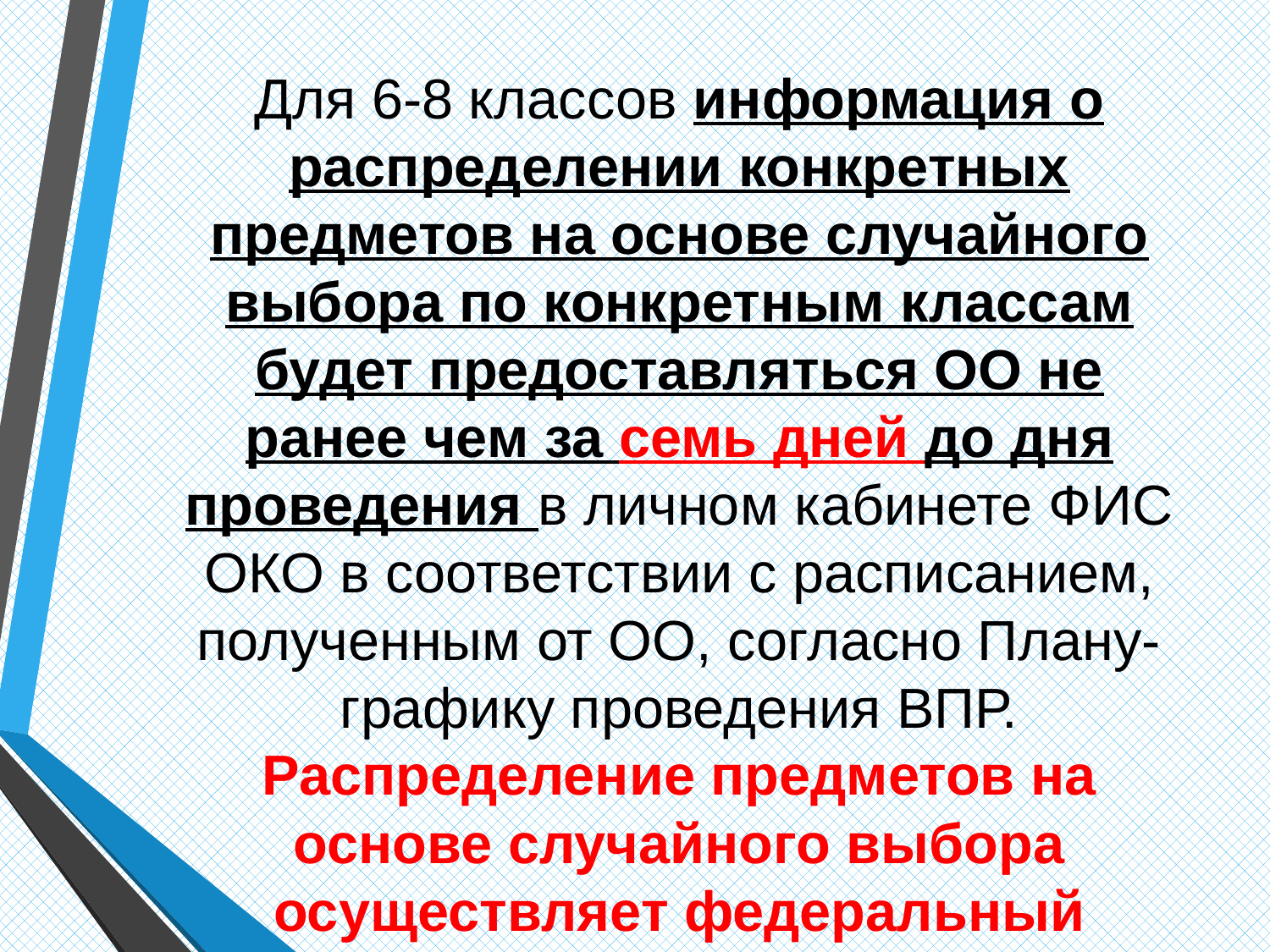

Для 6-8 классов информация о распределении конкретных предметов на основе случайного выбора по конкретным классам будет предоставляться ОО не ранее чем за семь дней до дня проведения в личном кабинете ФИС ОКО в соответствии с расписанием, полученным от ОО, согласно Плану-графику проведения ВПР. Распределение предметов на основе случайного выбора осуществляет федеральный организатор.